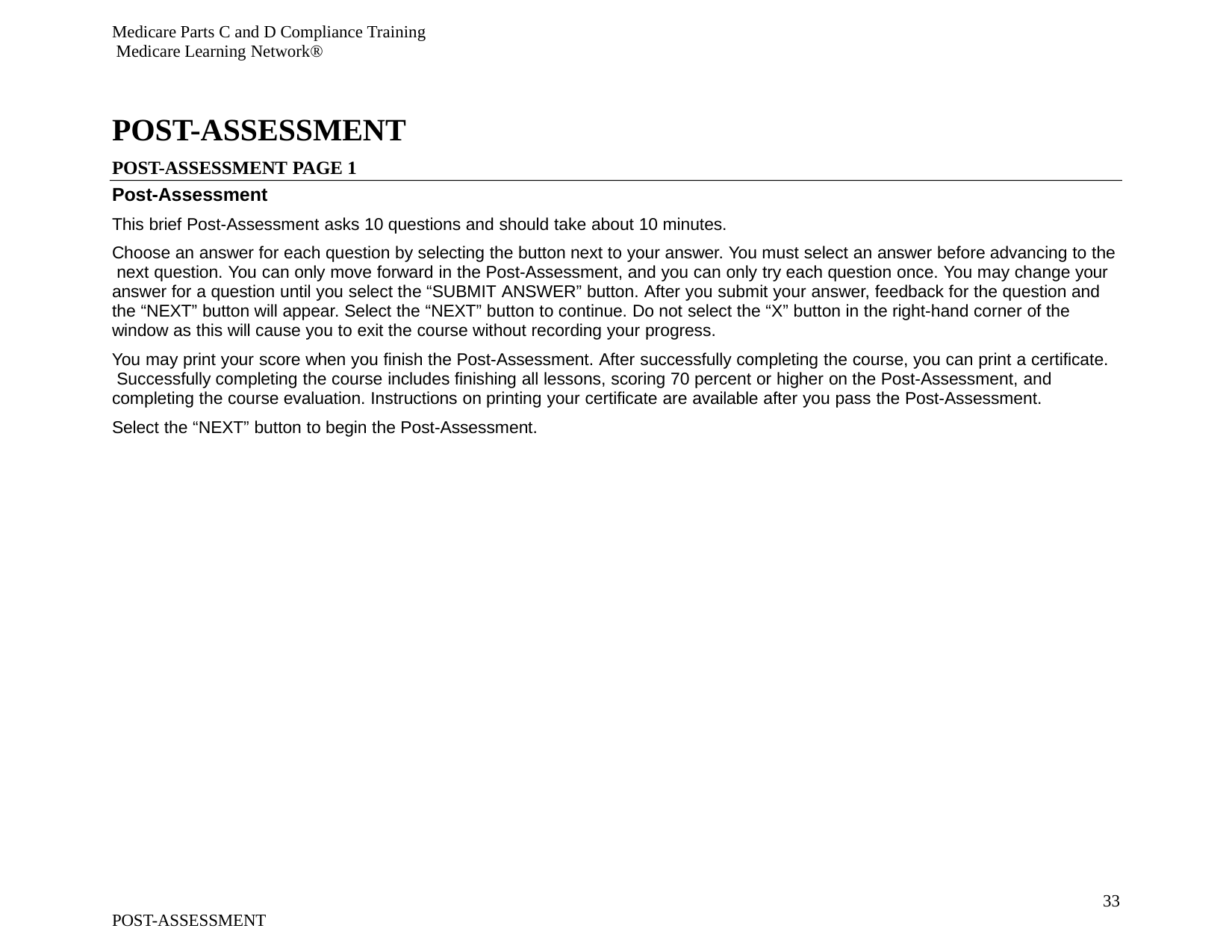

Medicare Parts C and D Compliance Training  Medicare Learning Network®
# POST-ASSESSMENT
POST-ASSESSMENT PAGE 1
Post-Assessment
This brief Post-Assessment asks 10 questions and should take about 10 minutes.
Choose an answer for each question by selecting the button next to your answer. You must select an answer before advancing to the  next question. You can only move forward in the Post-Assessment, and you can only try each question once. You may change your  answer for a question until you select the “SUBMIT ANSWER” button. After you submit your answer, feedback for the question and  the “NEXT” button will appear. Select the “NEXT” button to continue. Do not select the “X” button in the right-hand corner of the  window as this will cause you to exit the course without recording your progress.
You may print your score when you finish the Post-Assessment. After successfully completing the course, you can print a certificate.  Successfully completing the course includes finishing all lessons, scoring 70 percent or higher on the Post-Assessment, and  completing the course evaluation. Instructions on printing your certificate are available after you pass the Post-Assessment.
Select the “NEXT” button to begin the Post-Assessment.

33
POST-ASSESSMENT